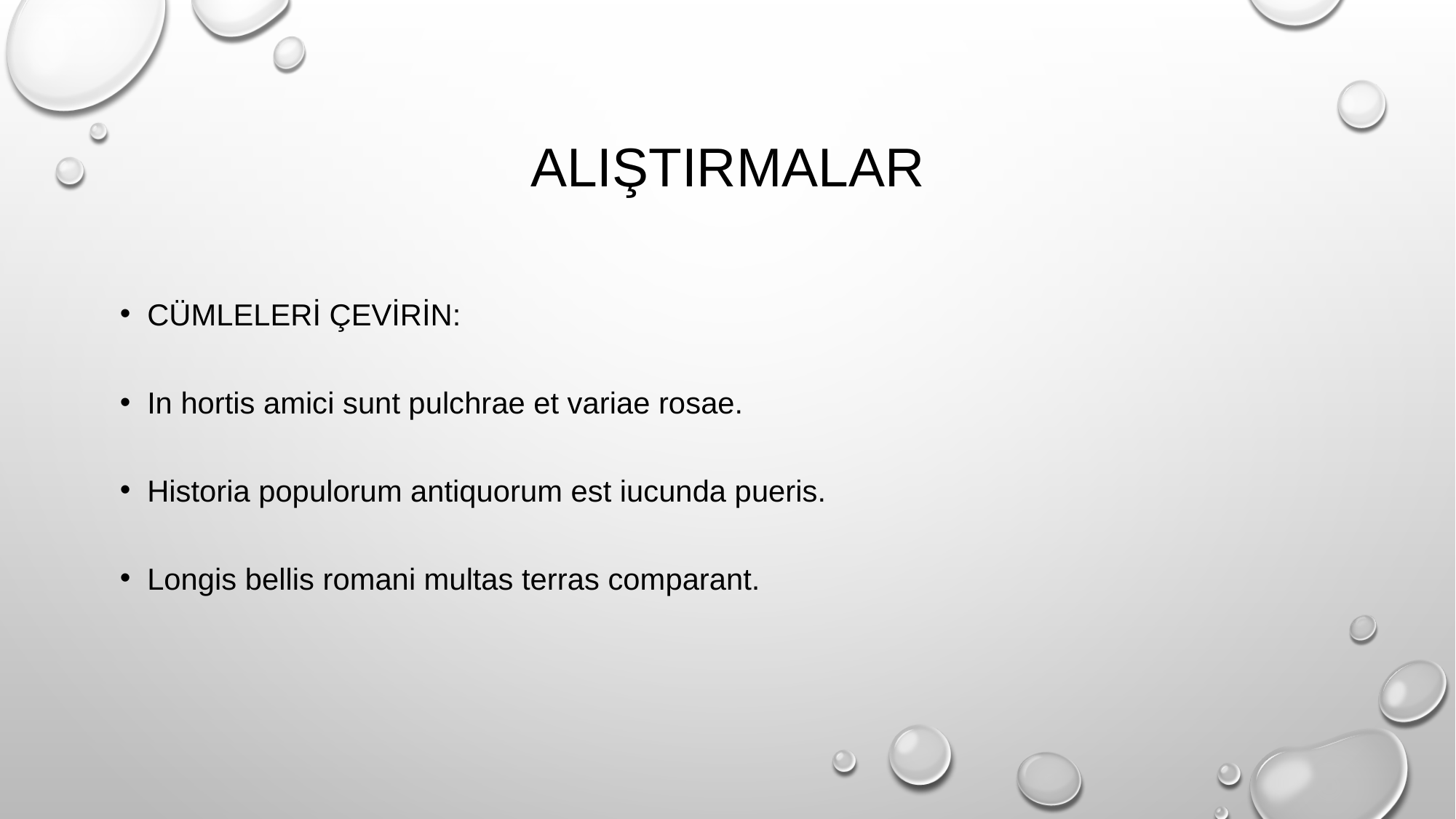

# alıştırmalar
Cümleleri çevirin:
In hortis amici sunt pulchrae et variae rosae.
Historia populorum antiquorum est iucunda pueris.
Longis bellis romani multas terras comparant.